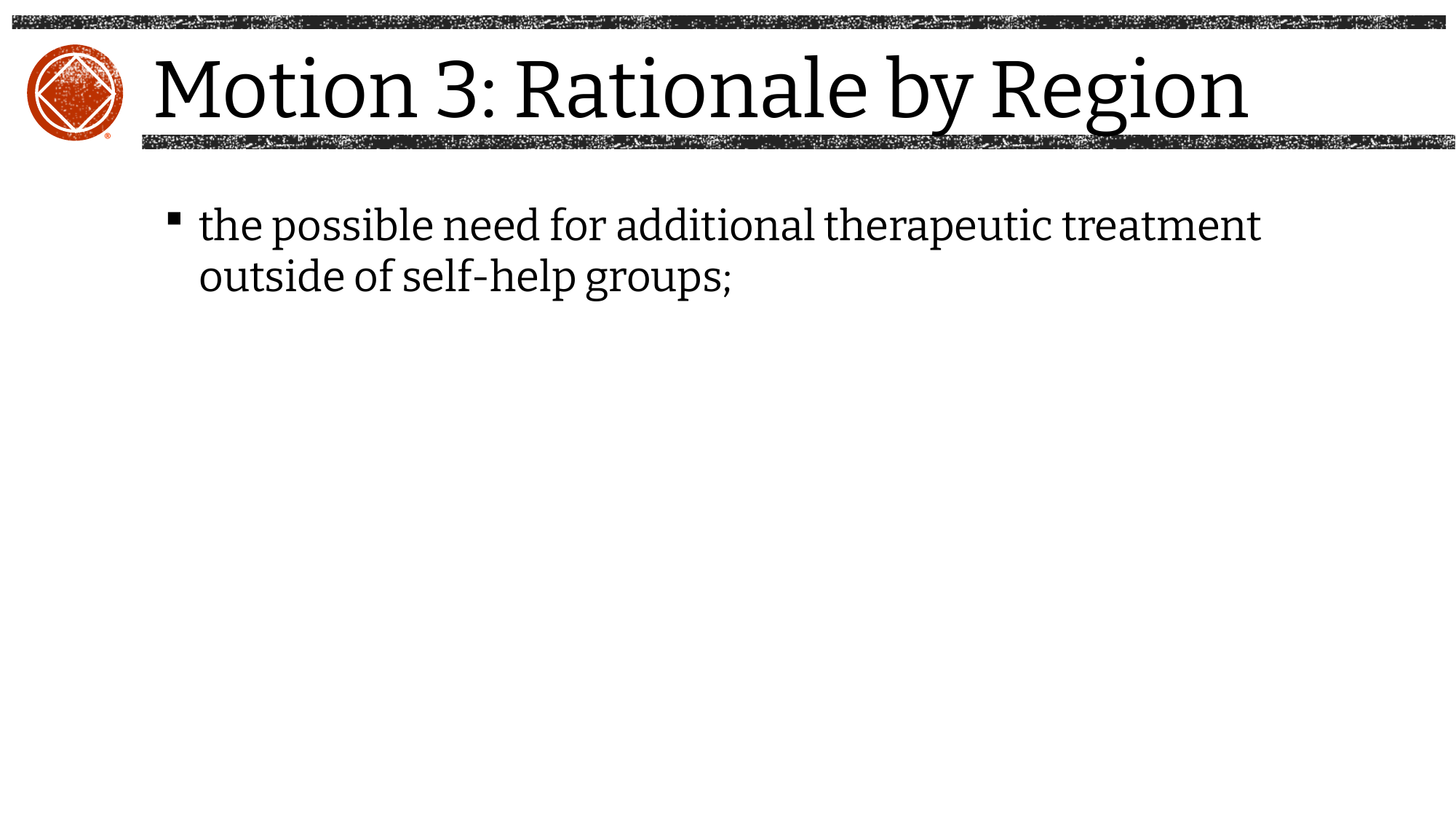

# Motion 3: Rationale by Region

®

the possible need for additional therapeutic treatment outside of self-help groups;